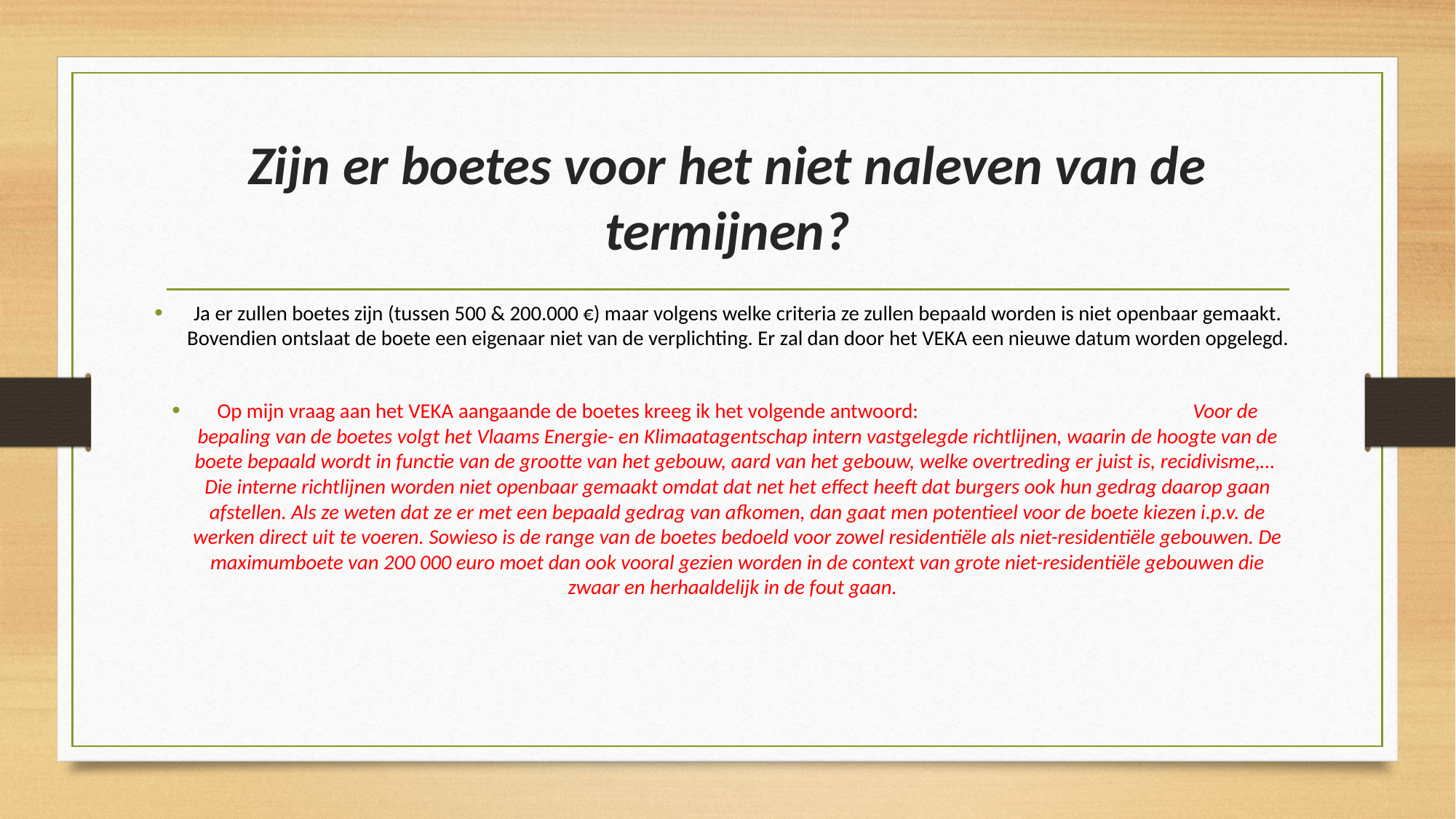

# Zijn er boetes voor het niet naleven van de termijnen?
Ja er zullen boetes zijn (tussen 500 & 200.000 €) maar volgens welke criteria ze zullen bepaald worden is niet openbaar gemaakt. Bovendien ontslaat de boete een eigenaar niet van de verplichting. Er zal dan door het VEKA een nieuwe datum worden opgelegd.

Op mijn vraag aan het VEKA aangaande de boetes kreeg ik het volgende antwoord:                                                          Voor de bepaling van de boetes volgt het Vlaams Energie- en Klimaatagentschap intern vastgelegde richtlijnen, waarin de hoogte van de boete bepaald wordt in functie van de grootte van het gebouw, aard van het gebouw, welke overtreding er juist is, recidivisme,…  Die interne richtlijnen worden niet openbaar gemaakt omdat dat net het effect heeft dat burgers ook hun gedrag daarop gaan afstellen. Als ze weten dat ze er met een bepaald gedrag van afkomen, dan gaat men potentieel voor de boete kiezen i.p.v. de werken direct uit te voeren. Sowieso is de range van de boetes bedoeld voor zowel residentiële als niet-residentiële gebouwen. De maximumboete van 200 000 euro moet dan ook vooral gezien worden in de context van grote niet-residentiële gebouwen die zwaar en herhaaldelijk in de fout gaan.